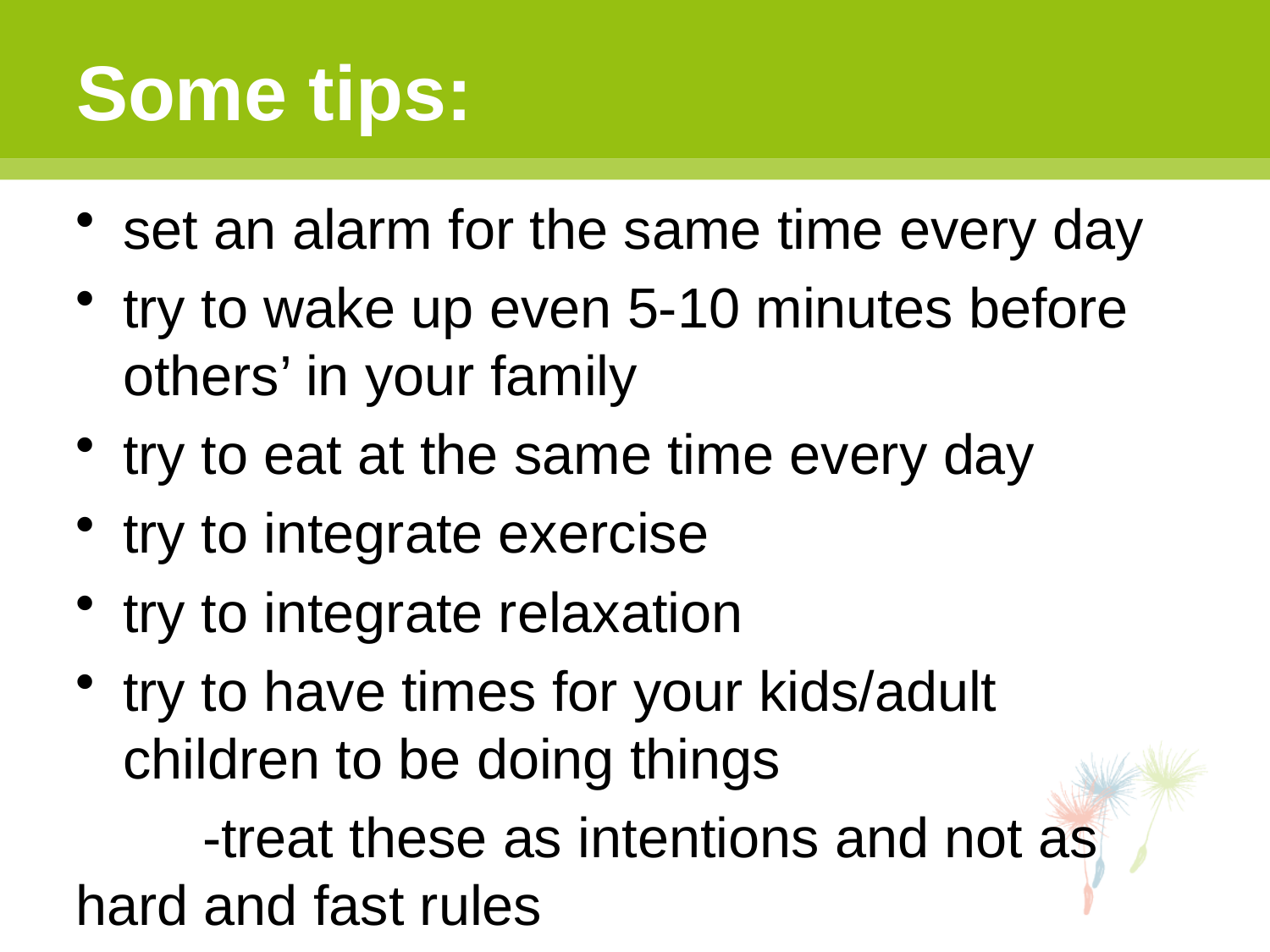

# Some tips:
set an alarm for the same time every day
try to wake up even 5-10 minutes before others’ in your family
try to eat at the same time every day
try to integrate exercise
try to integrate relaxation
try to have times for your kids/adult children to be doing things
	-treat these as intentions and not as hard and fast rules